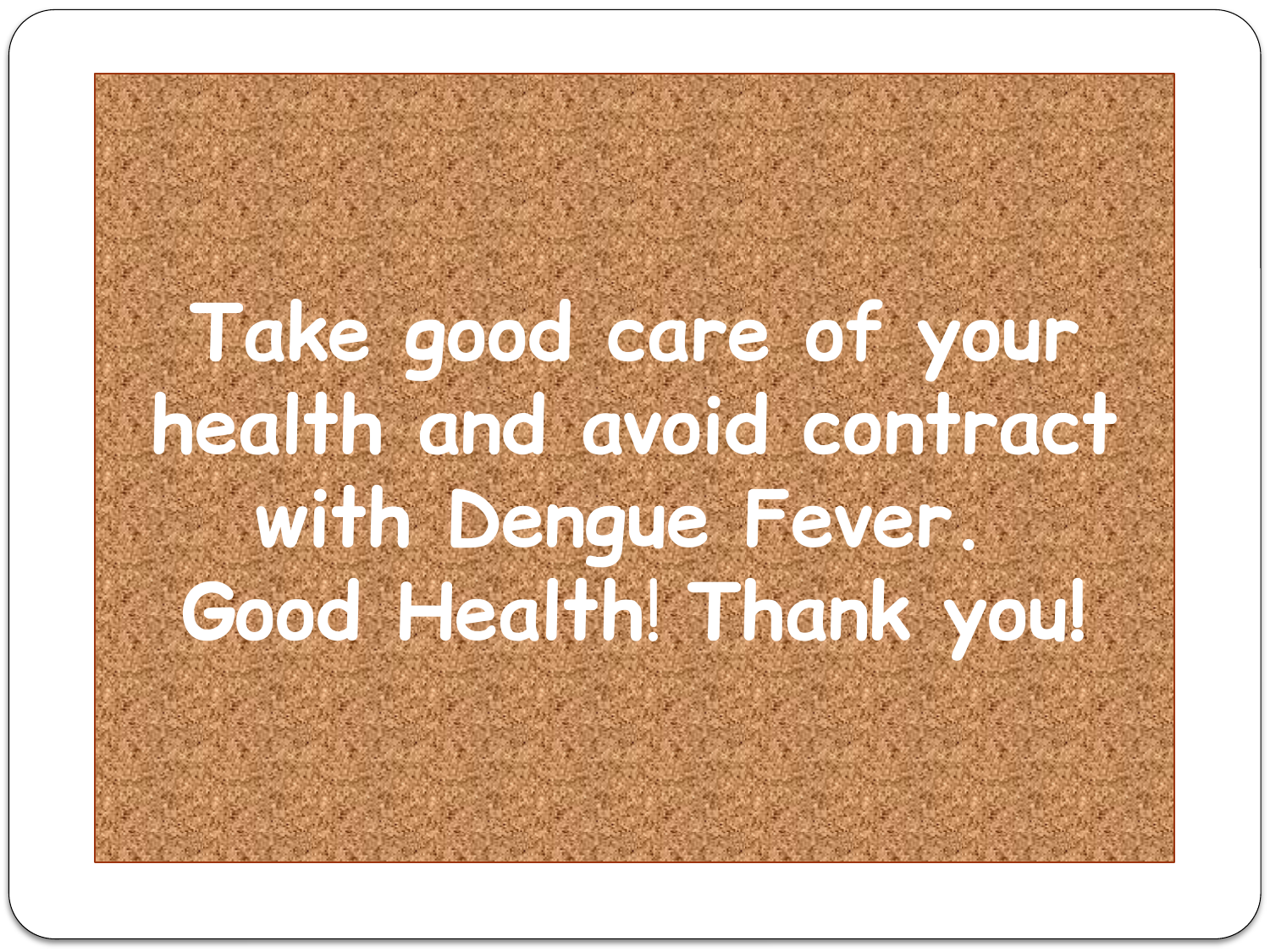

Take good care of your health and avoid contract with Dengue Fever.
Good Health! Thank you!